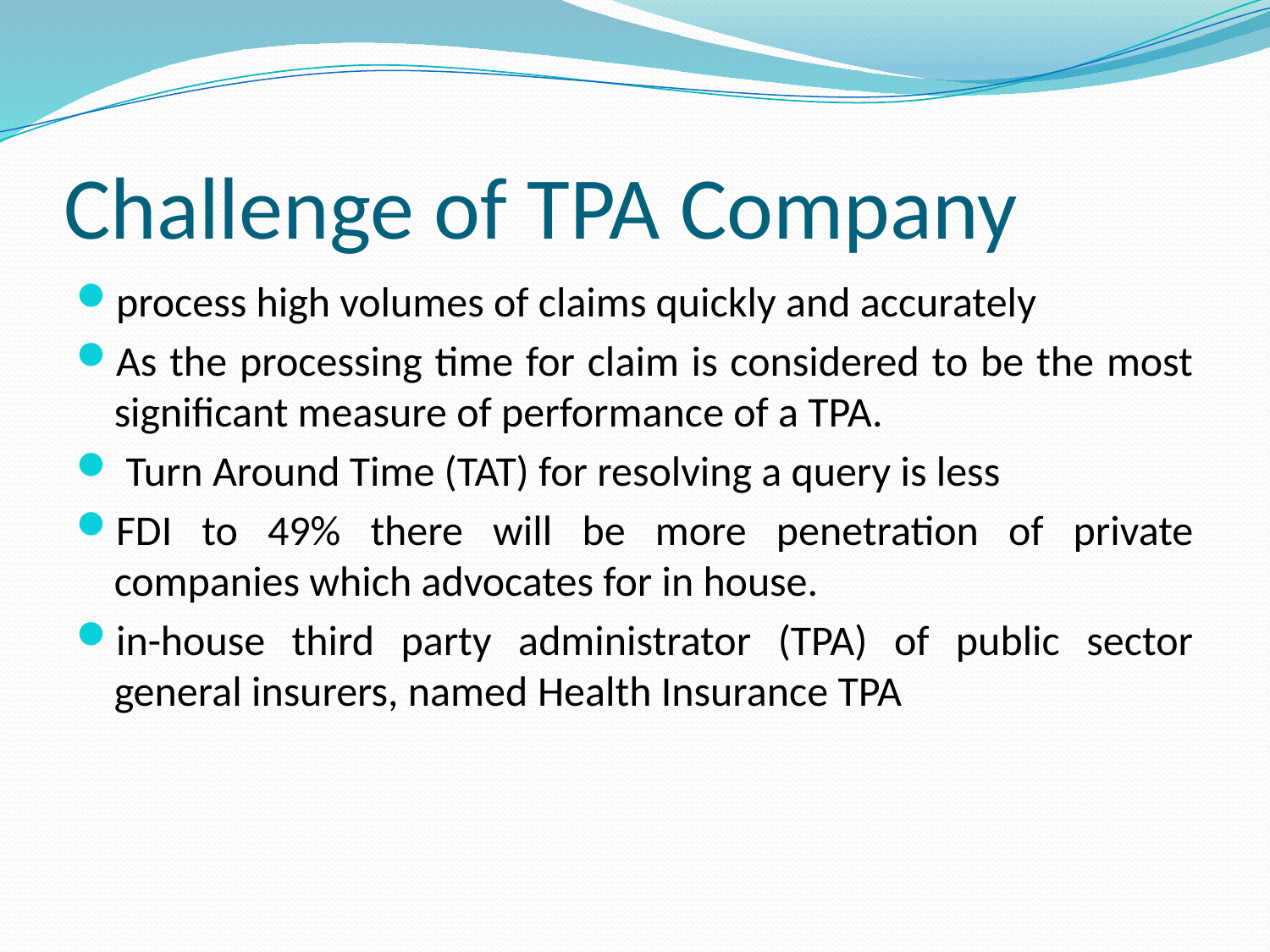

# Challenge of TPA Company
process high volumes of claims quickly and accurately
As the processing time for claim is considered to be the most significant measure of performance of a TPA.
 Turn Around Time (TAT) for resolving a query is less
FDI to 49% there will be more penetration of private companies which advocates for in house.
in-house third party administrator (TPA) of public sector general insurers, named Health Insurance TPA